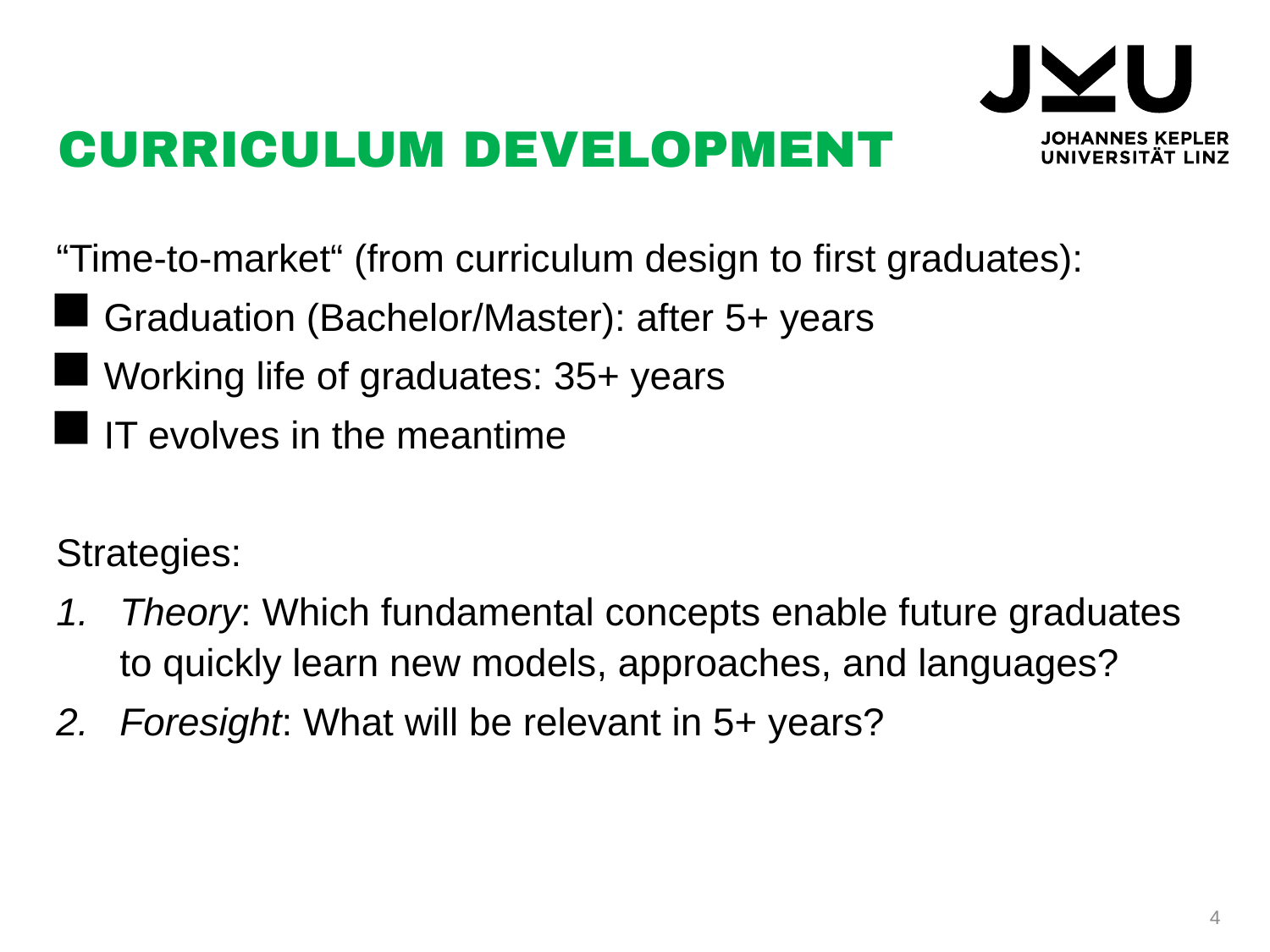

# Curriculum DEVELOPMENT
“Time-to-market“ (from curriculum design to first graduates):
Graduation (Bachelor/Master): after 5+ years
Working life of graduates: 35+ years
IT evolves in the meantime

Strategies:
Theory: Which fundamental concepts enable future graduates to quickly learn new models, approaches, and languages?
Foresight: What will be relevant in 5+ years?